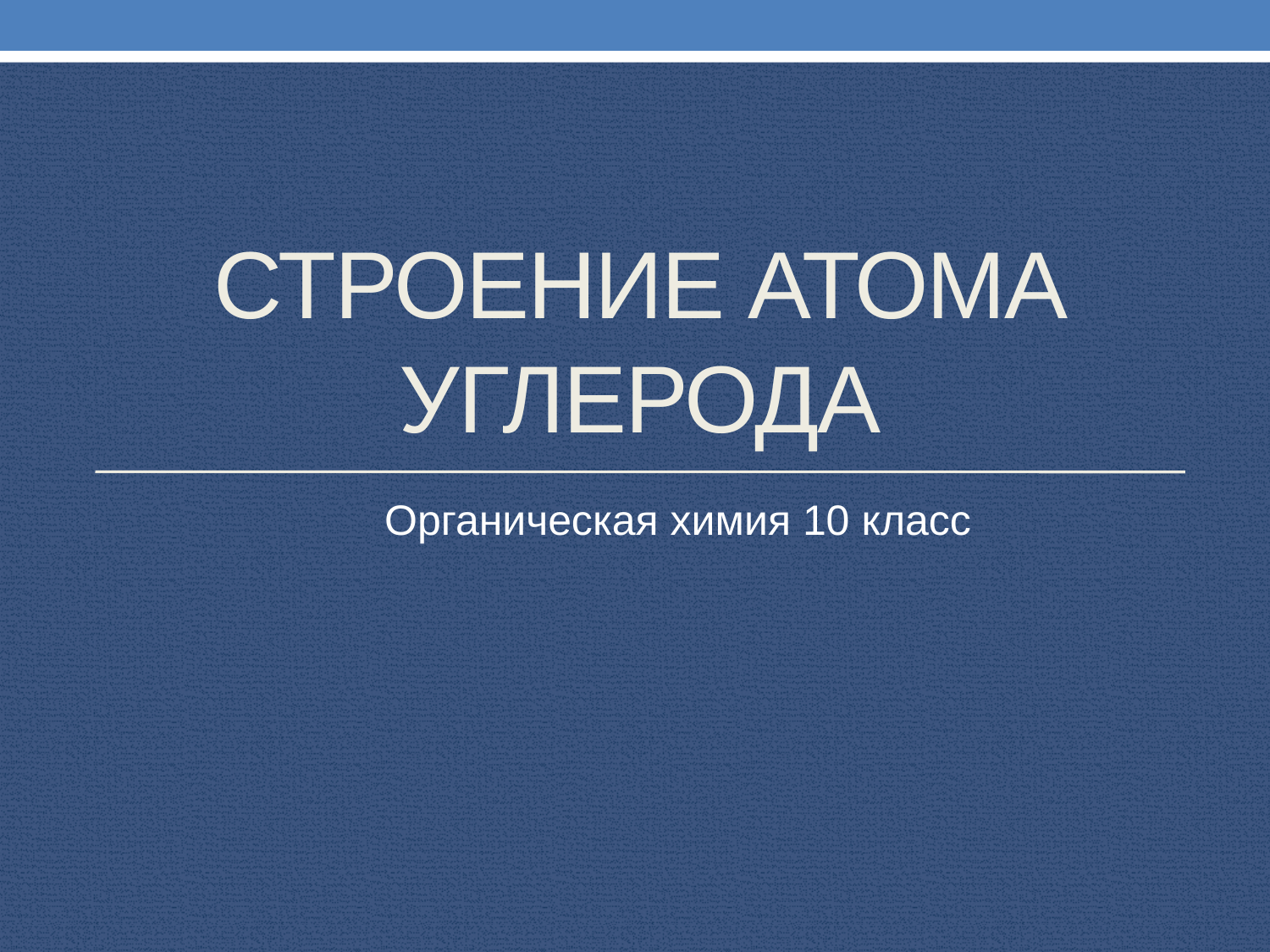

# Строение атома углерода
Органическая химия 10 класс